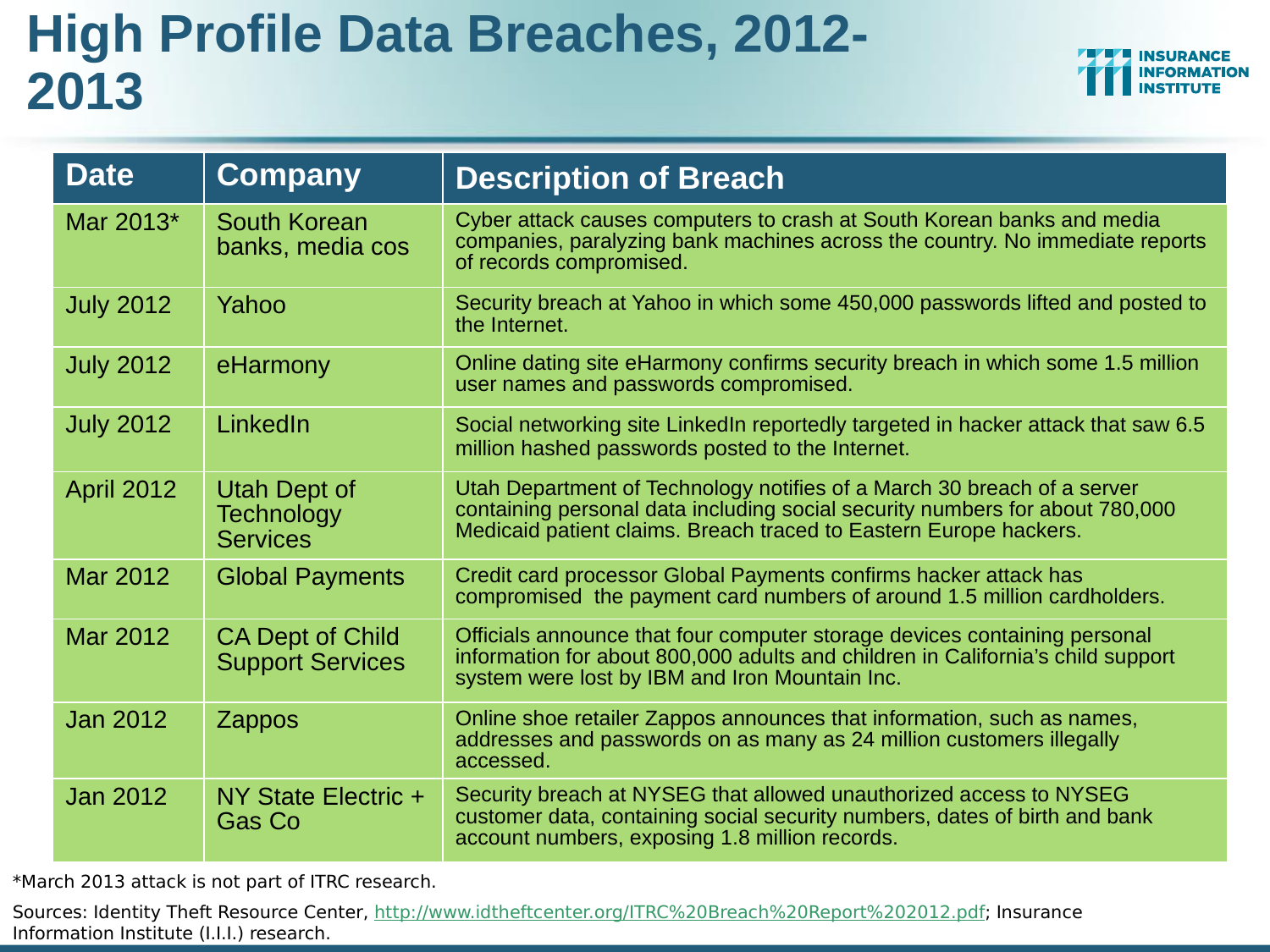

High Profile Data Breaches, 2012-2013
| Date | Company | Description of Breach |
| --- | --- | --- |
| Mar 2013\* | South Korean banks, media cos | Cyber attack causes computers to crash at South Korean banks and media companies, paralyzing bank machines across the country. No immediate reports of records compromised. |
| July 2012 | Yahoo | Security breach at Yahoo in which some 450,000 passwords lifted and posted to the Internet. |
| July 2012 | eHarmony | Online dating site eHarmony confirms security breach in which some 1.5 million user names and passwords compromised. |
| July 2012 | LinkedIn | Social networking site LinkedIn reportedly targeted in hacker attack that saw 6.5 million hashed passwords posted to the Internet. |
| April 2012 | Utah Dept of Technology Services | Utah Department of Technology notifies of a March 30 breach of a server containing personal data including social security numbers for about 780,000 Medicaid patient claims. Breach traced to Eastern Europe hackers. |
| Mar 2012 | Global Payments | Credit card processor Global Payments confirms hacker attack has compromised the payment card numbers of around 1.5 million cardholders. |
| Mar 2012 | CA Dept of Child Support Services | Officials announce that four computer storage devices containing personal information for about 800,000 adults and children in California’s child support system were lost by IBM and Iron Mountain Inc. |
| Jan 2012 | Zappos | Online shoe retailer Zappos announces that information, such as names, addresses and passwords on as many as 24 million customers illegally accessed. |
| Jan 2012 | NY State Electric + Gas Co | Security breach at NYSEG that allowed unauthorized access to NYSEG customer data, containing social security numbers, dates of birth and bank account numbers, exposing 1.8 million records. |
*March 2013 attack is not part of ITRC research.
Sources: Identity Theft Resource Center, http://www.idtheftcenter.org/ITRC%20Breach%20Report%202012.pdf; Insurance Information Institute (I.I.I.) research.